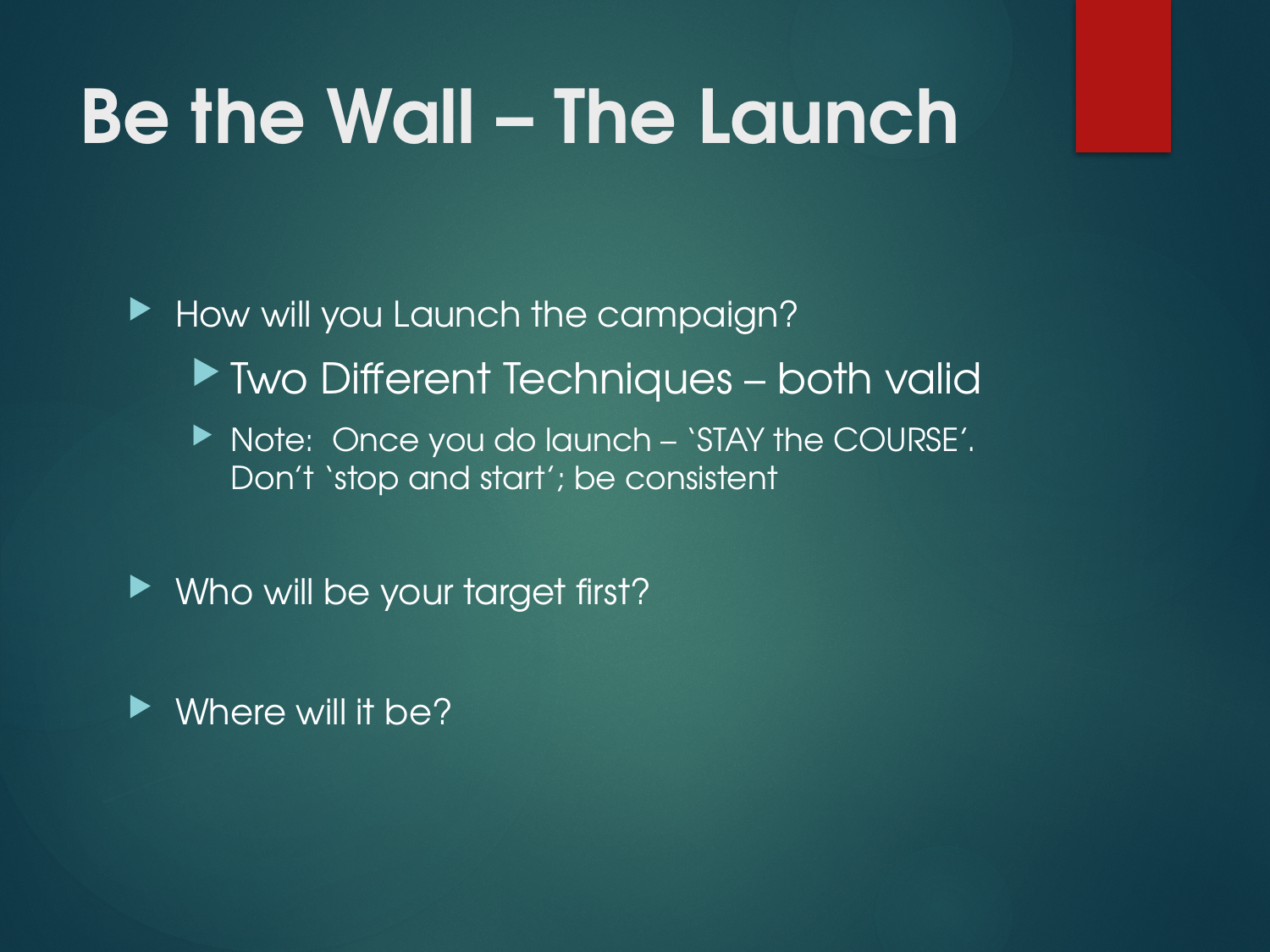

# Be the Wall – The Launch
How will you Launch the campaign?
Two Different Techniques – both valid
Note:  Once you do launch – ‘STAY the COURSE’.  Don’t ‘stop and start’; be consistent

Who will be your target first?

Where will it be?